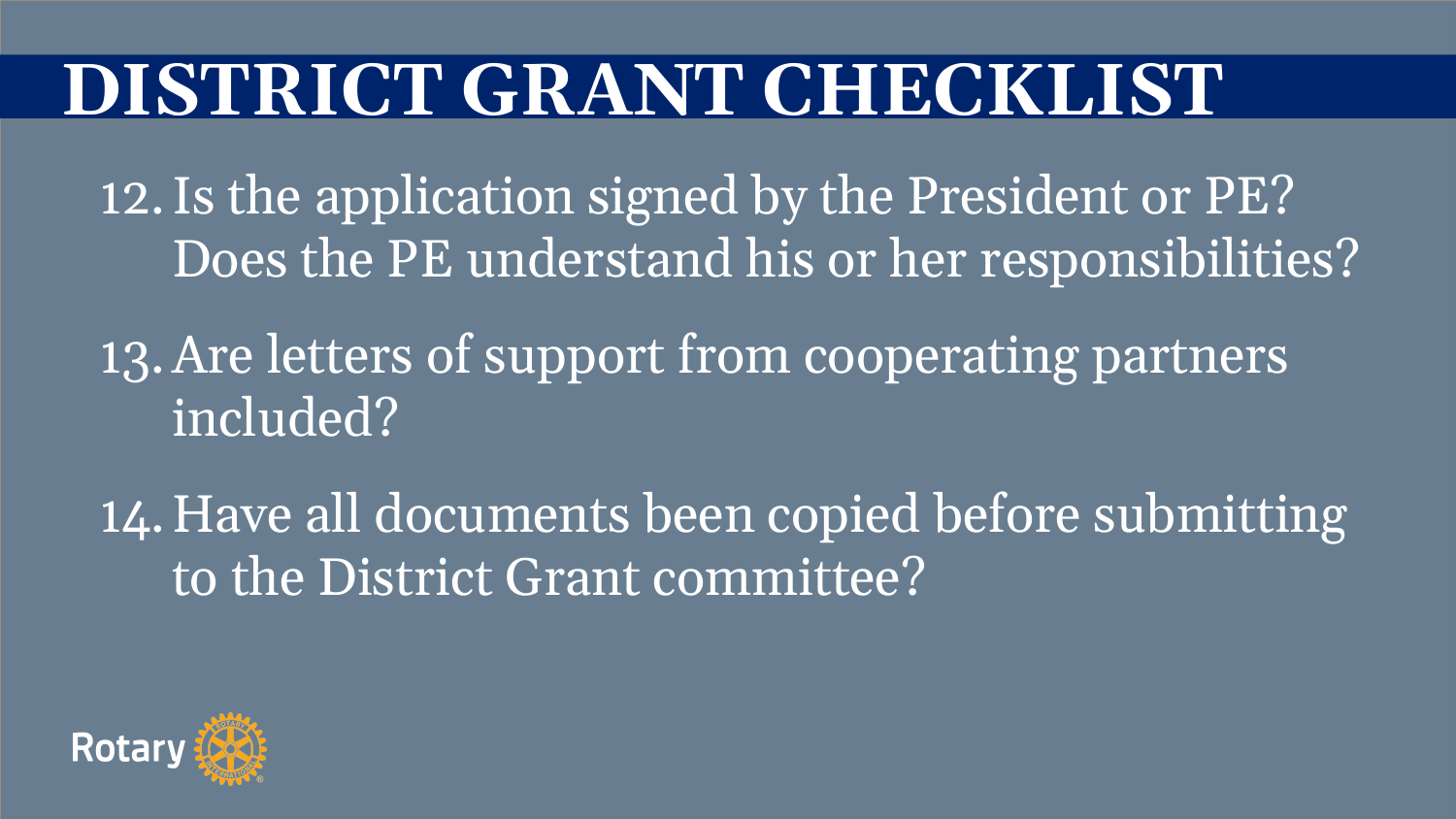

# DISTRICT GRANT CHECKLIST
Is the application signed by the President or PE? Does the PE understand his or her responsibilities?

Are letters of support from cooperating partners included?

Have all documents been copied before submitting to the District Grant committee?